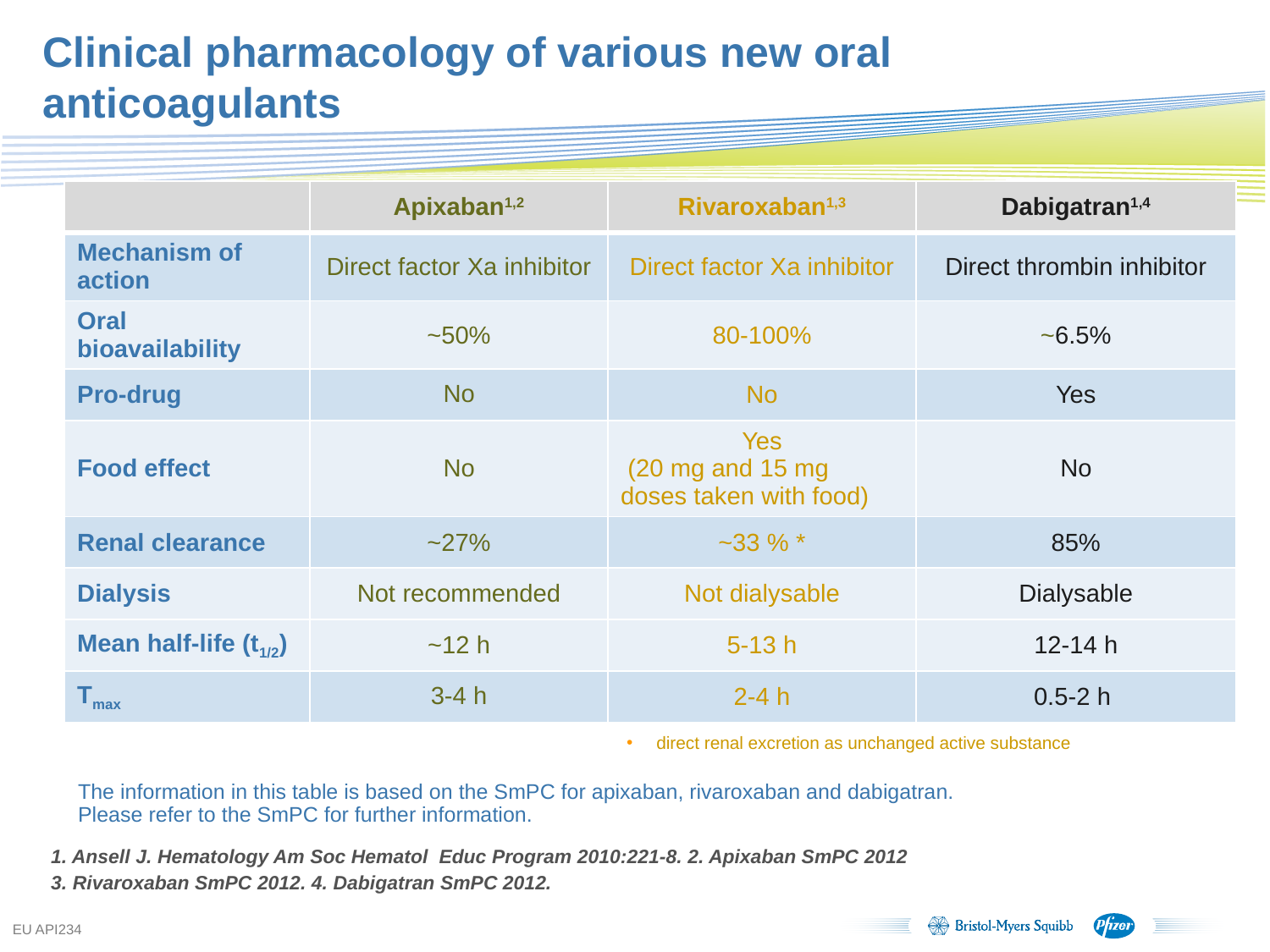

# Clinical pharmacology of various new oral anticoagulants
|  | Apixaban1,2 | Rivaroxaban1,3 | Dabigatran1,4 |
| --- | --- | --- | --- |
| Mechanism of action | Direct factor Xa inhibitor | Direct factor Xa inhibitor | Direct thrombin inhibitor |
| Oral bioavailability | ~50% | 80-100% | ~6.5% |
| Pro-drug | No | No | Yes |
| Food effect | No | Yes (20 mg and 15 mg doses taken with food) | No |
| Renal clearance | ~27% | ~33 % \* | 85% |
| Dialysis | Not recommended | Not dialysable | Dialysable |
| Mean half-life (t1/2) | ~12 h | 5-13 h | 12-14 h |
| Tmax | 3-4 h | 2-4 h | 0.5-2 h |
direct renal excretion as unchanged active substance

The information in this table is based on the SmPC for apixaban, rivaroxaban and dabigatran. Please refer to the SmPC for further information.
1. Ansell J. Hematology Am Soc Hematol  Educ Program 2010:221-8. 2. Apixaban SmPC 2012
3. Rivaroxaban SmPC 2012. 4. Dabigatran SmPC 2012.